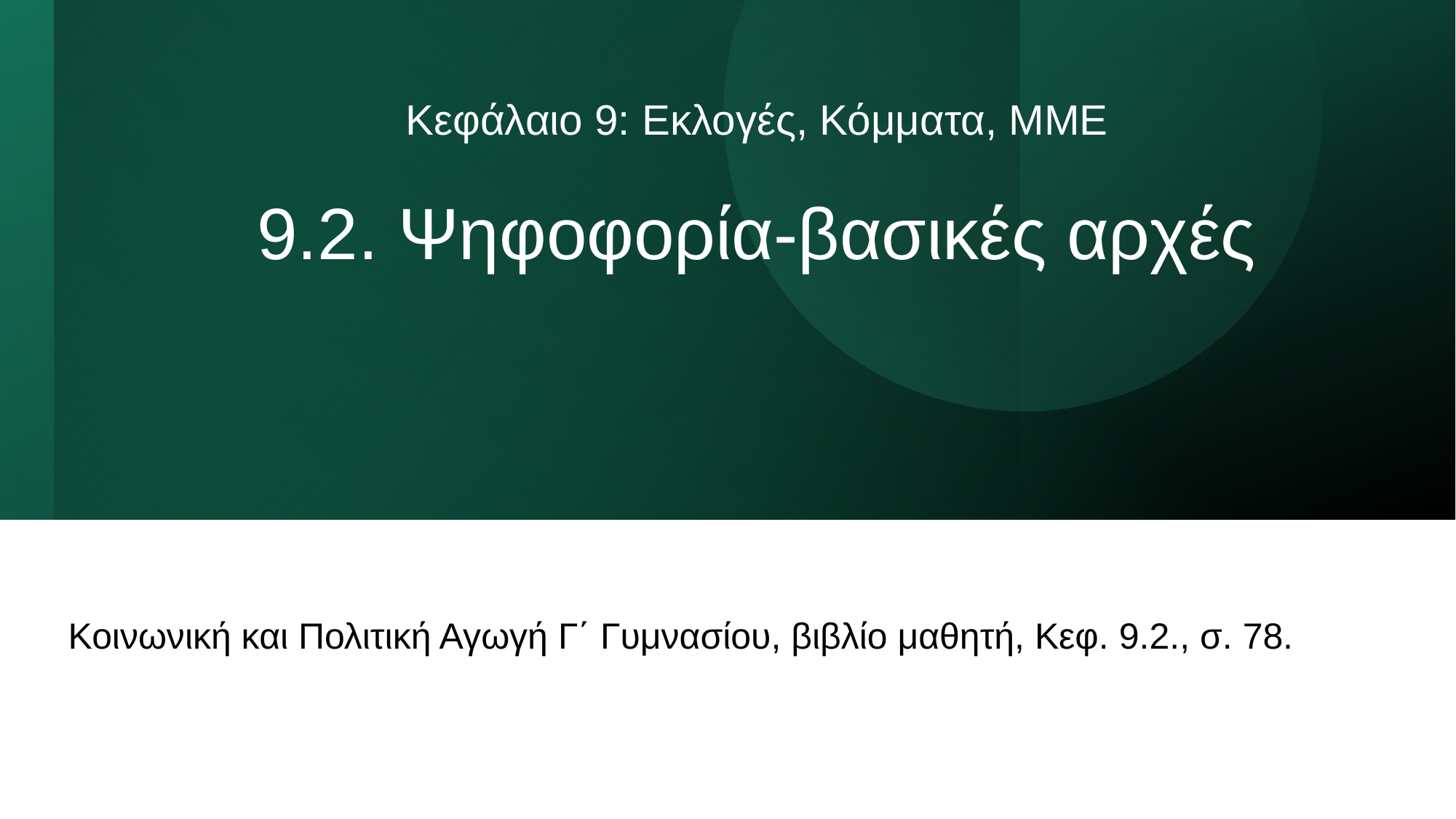

# Κεφάλαιο 9: Εκλογές, Κόμματα, ΜΜΕ 9.2. Ψηφοφορία-βασικές αρχές
Κοινωνική και Πολιτική Αγωγή Γ΄ Γυμνασίου, βιβλίο μαθητή, Κεφ. 9.2., σ. 78.